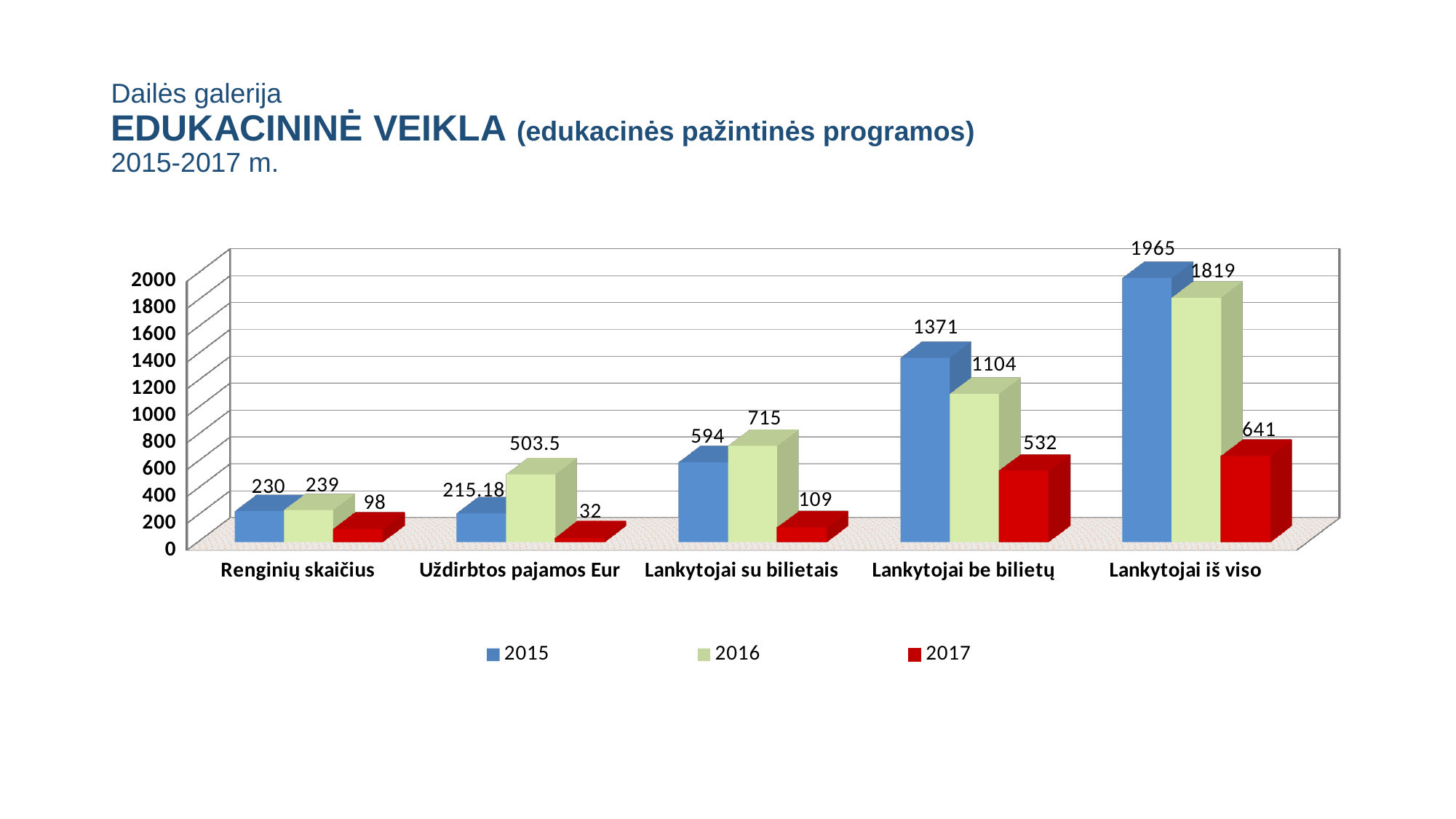

# Dailės galerija EDUKACININĖ VEIKLA (edukacinės pažintinės programos) 2015-2017 m.

[unsupported chart]